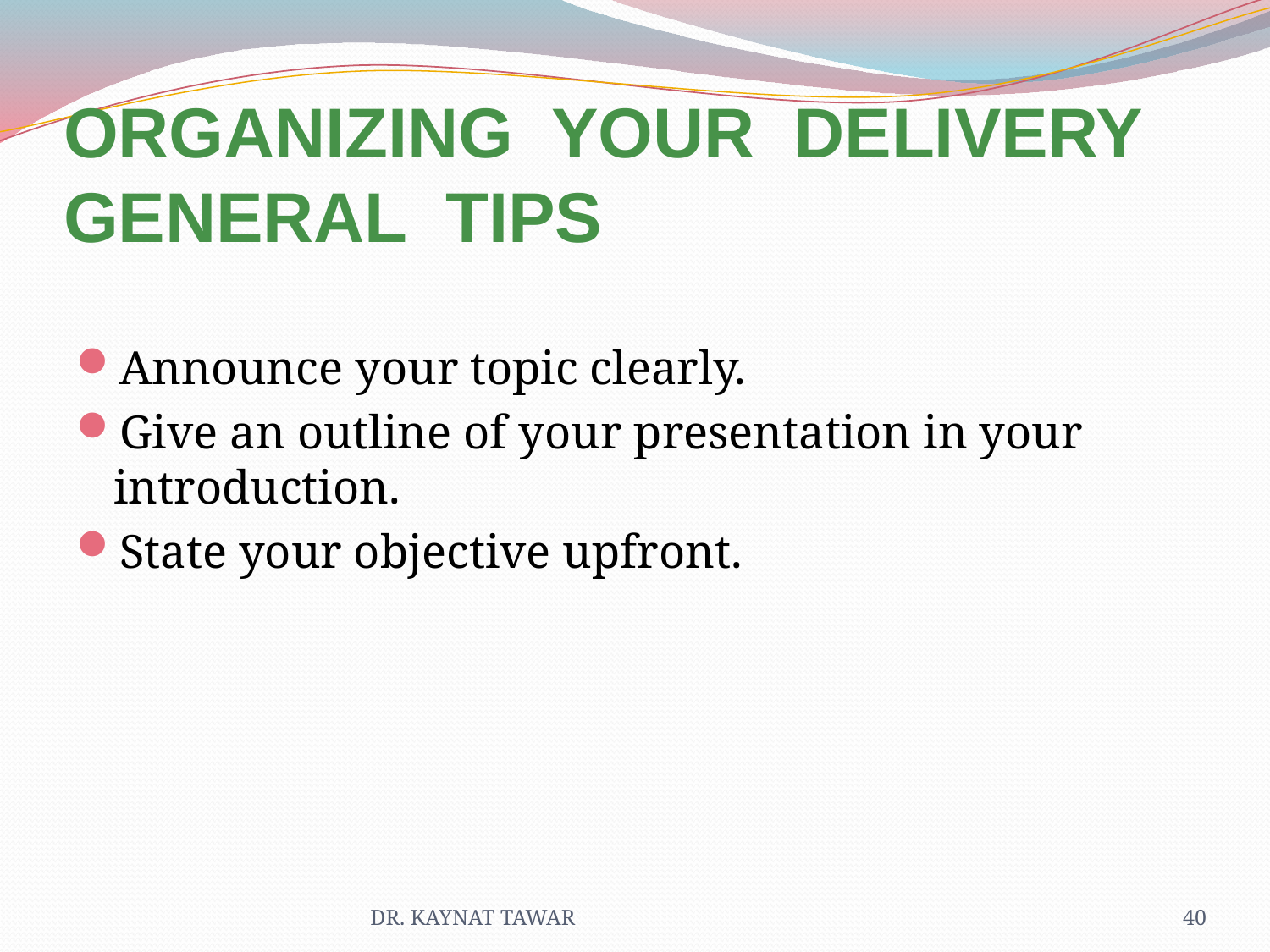

# ORGANIZING  YOUR  DELIVERY GENERAL  TIPS

Announce your topic clearly.
Give an outline of your presentation in your introduction.
State your objective upfront.
DR. KAYNAT TAWAR
40